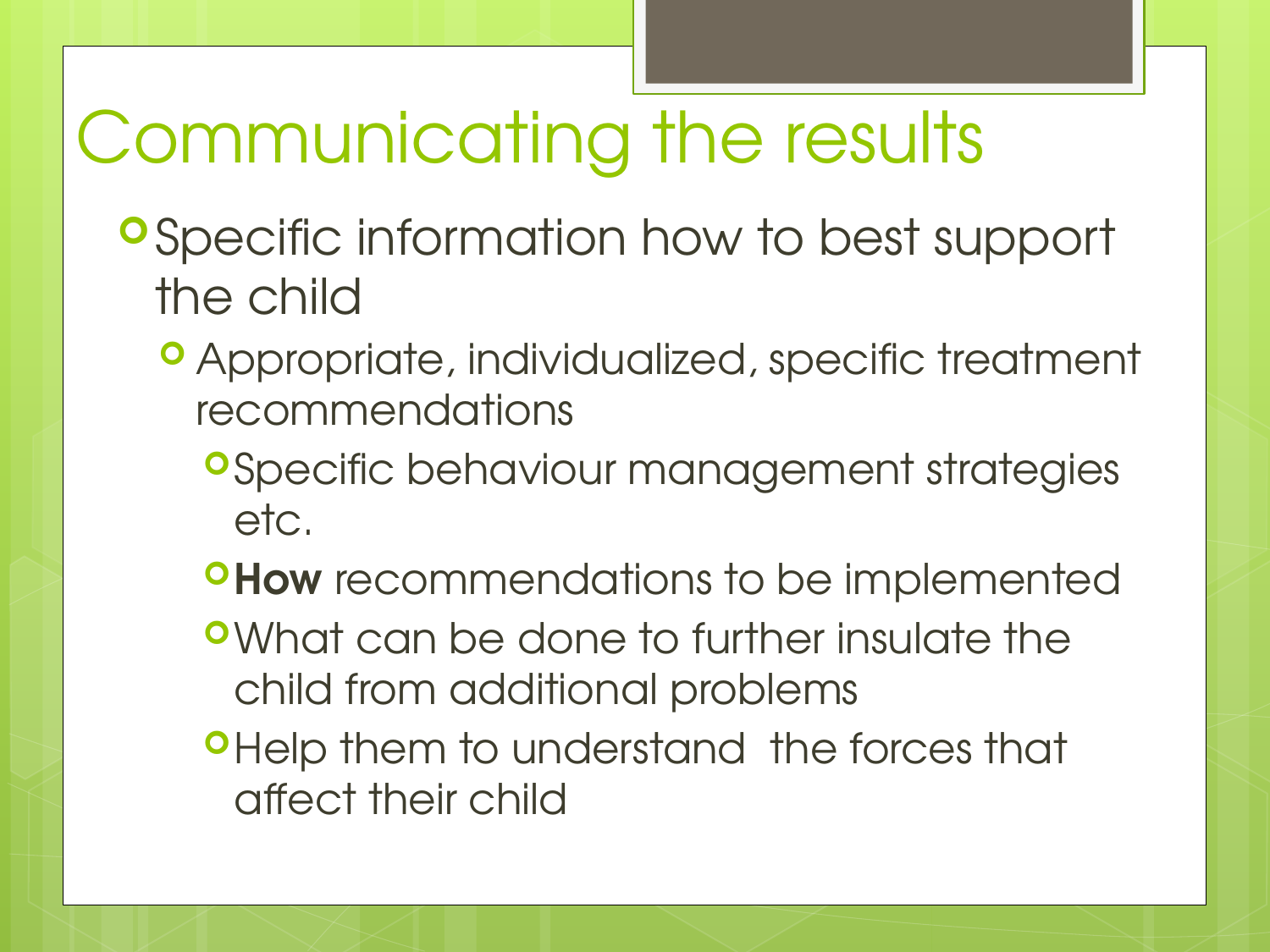

Communicating the results
Specific information how to best support the child
Appropriate, individualized, specific treatment recommendations
Specific behaviour management strategies etc.
How recommendations to be implemented
What can be done to further insulate the child from additional problems
Help them to understand  the forces that affect their child